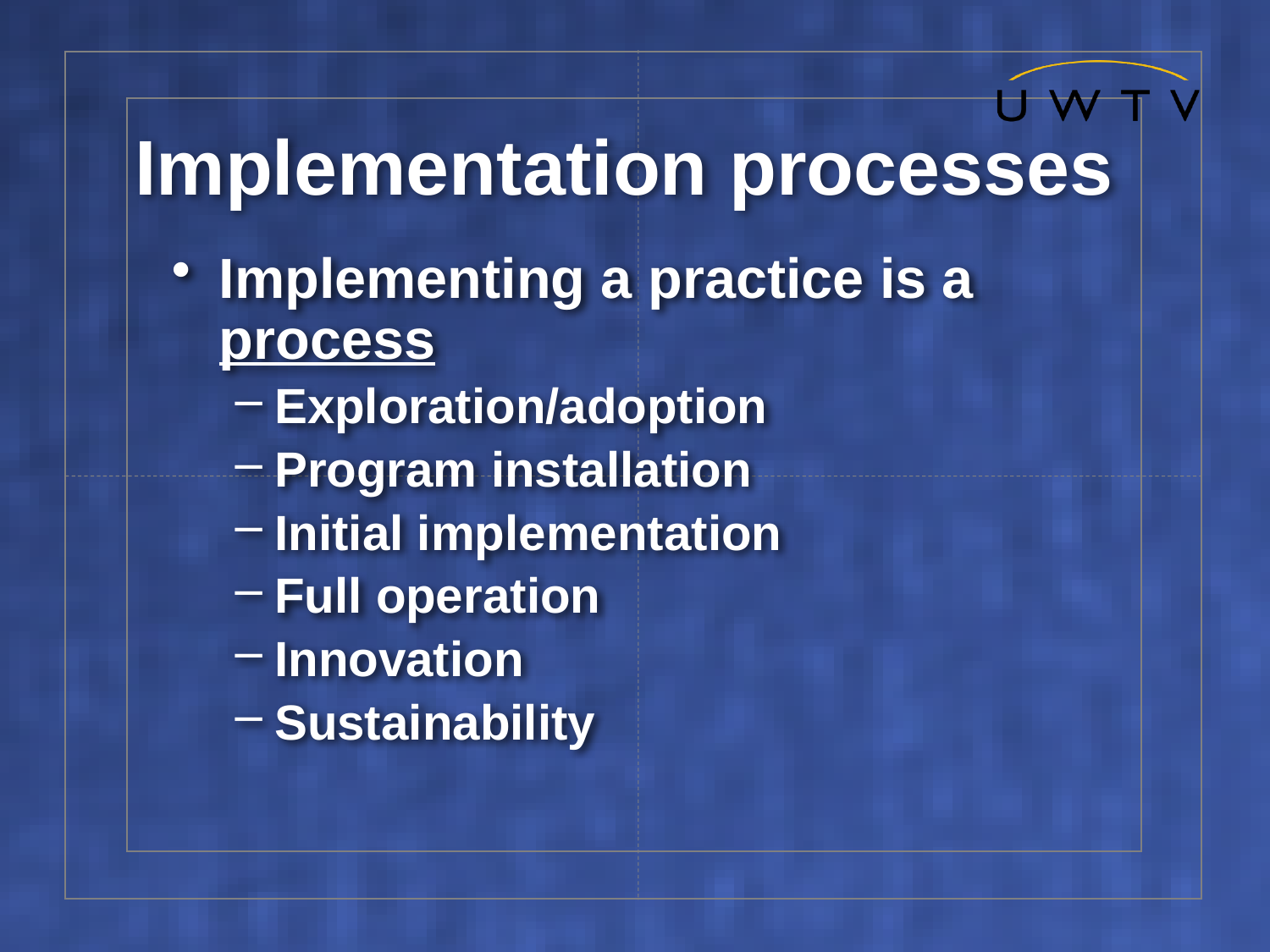

# Implementation processes
Implementing a practice is a process
Exploration/adoption
Program installation
Initial implementation
Full operation
Innovation
Sustainability